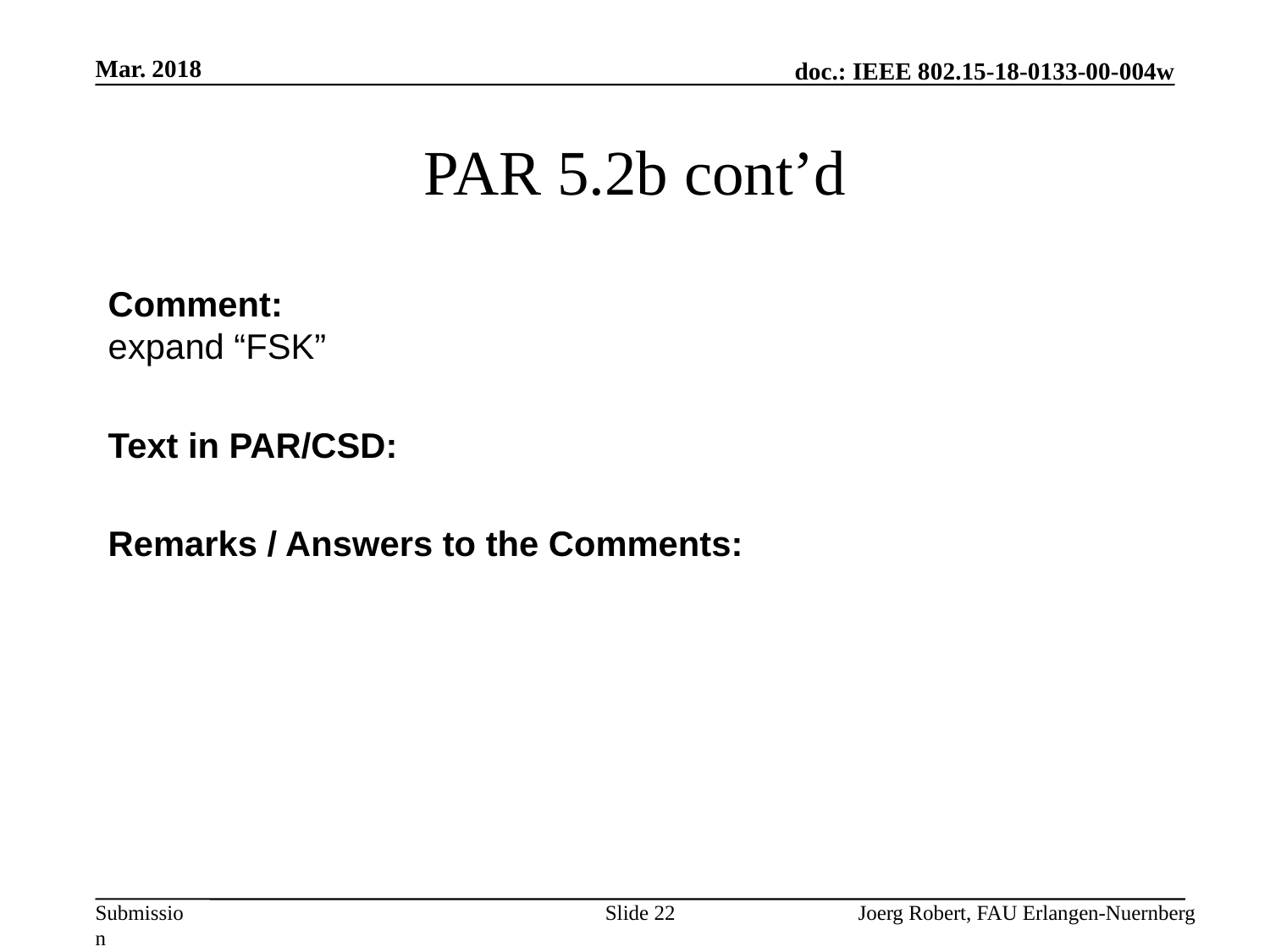

Mar. 2018
# PAR 5.2b cont’d
Comment:
expand “FSK”

Text in PAR/CSD:

Remarks / Answers to the Comments:

Slide 22
Joerg Robert, FAU Erlangen-Nuernberg